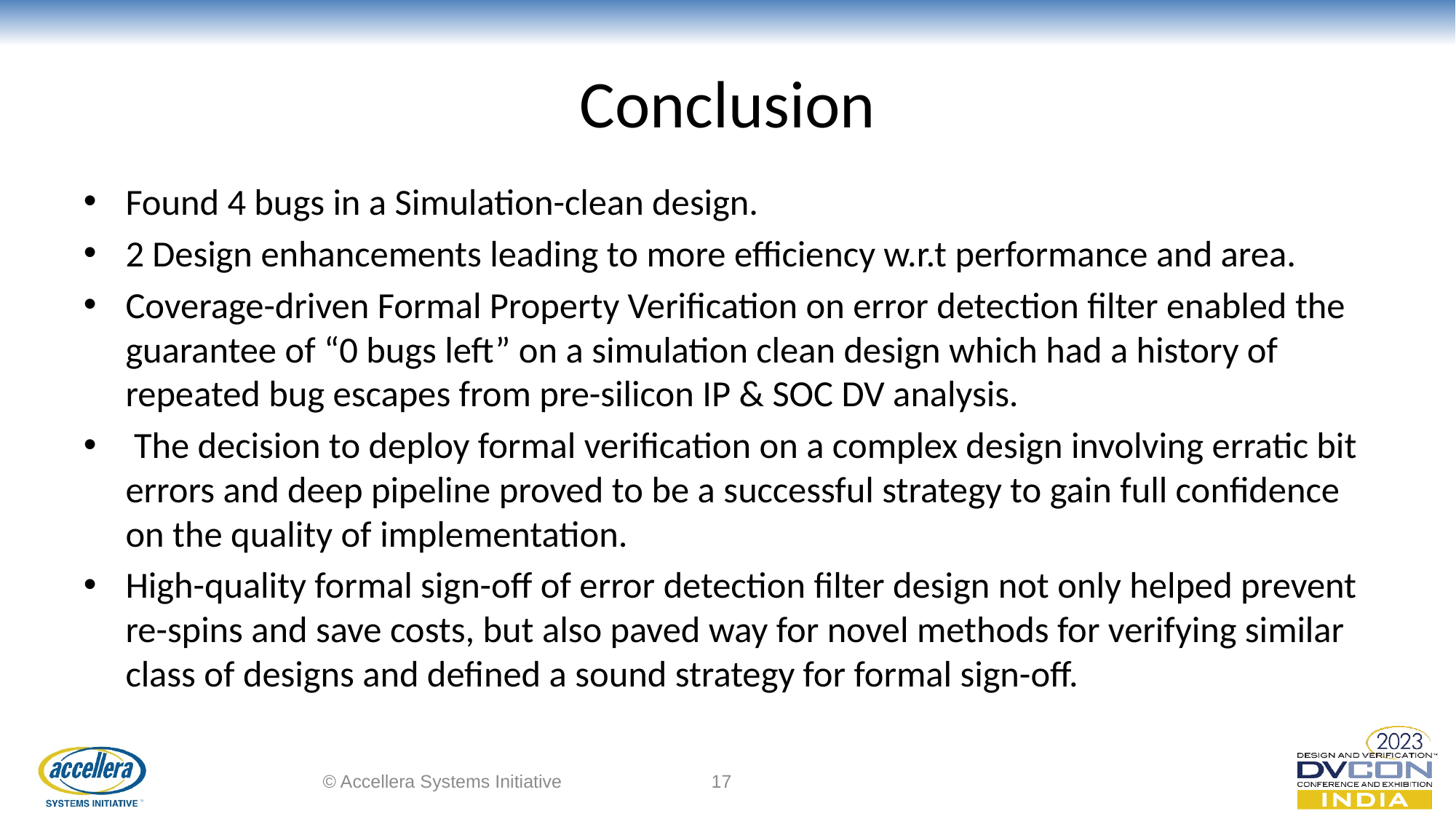

# Conclusion
Found 4 bugs in a Simulation-clean design.
2 Design enhancements leading to more efficiency w.r.t performance and area.
Coverage-driven Formal Property Verification on error detection filter enabled the guarantee of “0 bugs left” on a simulation clean design which had a history of repeated bug escapes from pre-silicon IP & SOC DV analysis.
 The decision to deploy formal verification on a complex design involving erratic bit errors and deep pipeline proved to be a successful strategy to gain full confidence on the quality of implementation.
High-quality formal sign-off of error detection filter design not only helped prevent re-spins and save costs, but also paved way for novel methods for verifying similar class of designs and defined a sound strategy for formal sign-off.

© Accellera Systems Initiative
17